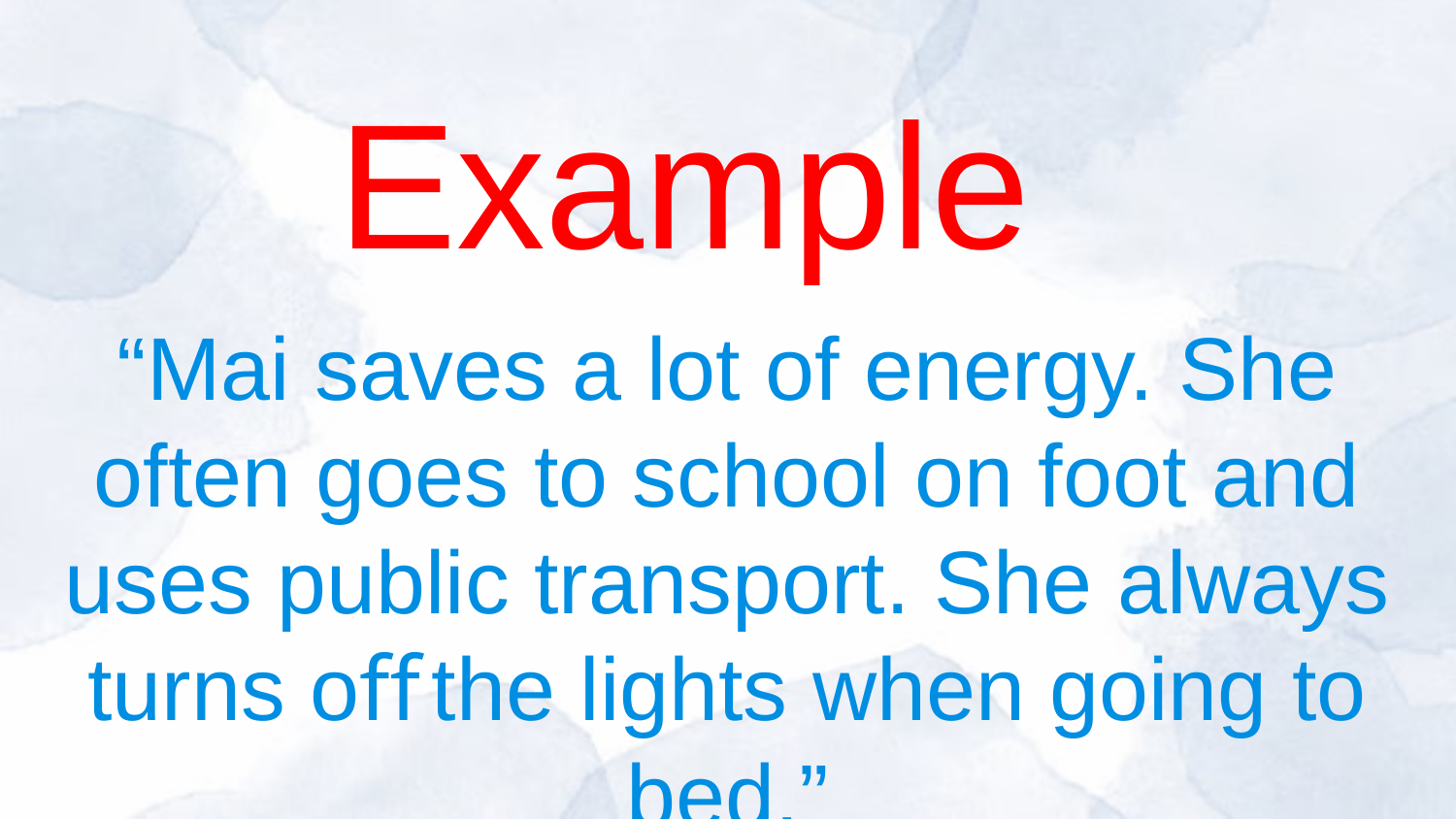

Example
“Mai saves a lot of energy. She often goes to school on foot and uses public transport. She always turns oﬀ the lights when going to bed.”